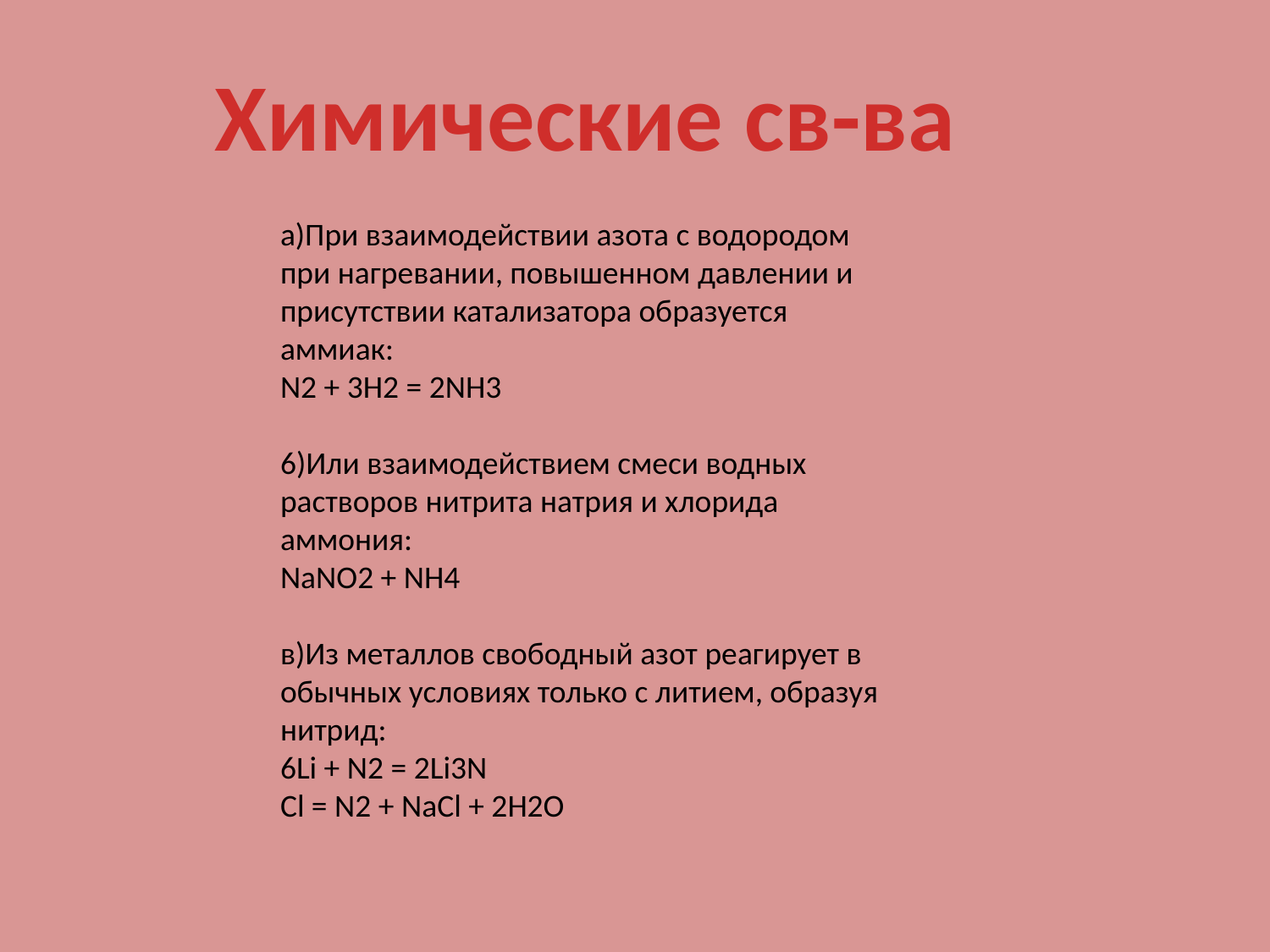

Химические св-ва
а)При взаимодействии азота с водородом при нагревании, повышенном давлении и присутствии катализатора образуется аммиак:
N2 + 3H2 = 2NH3
6)Или взаимодействием смеси водных растворов нитрита натрия и хлорида аммония:
NaNO2 + NH4

в)Из металлов свободный азот реагирует в обычных условиях только с литием, образуя нитрид:
6Li + N2 = 2Li3N
Cl = N2 + NaCl + 2H2O